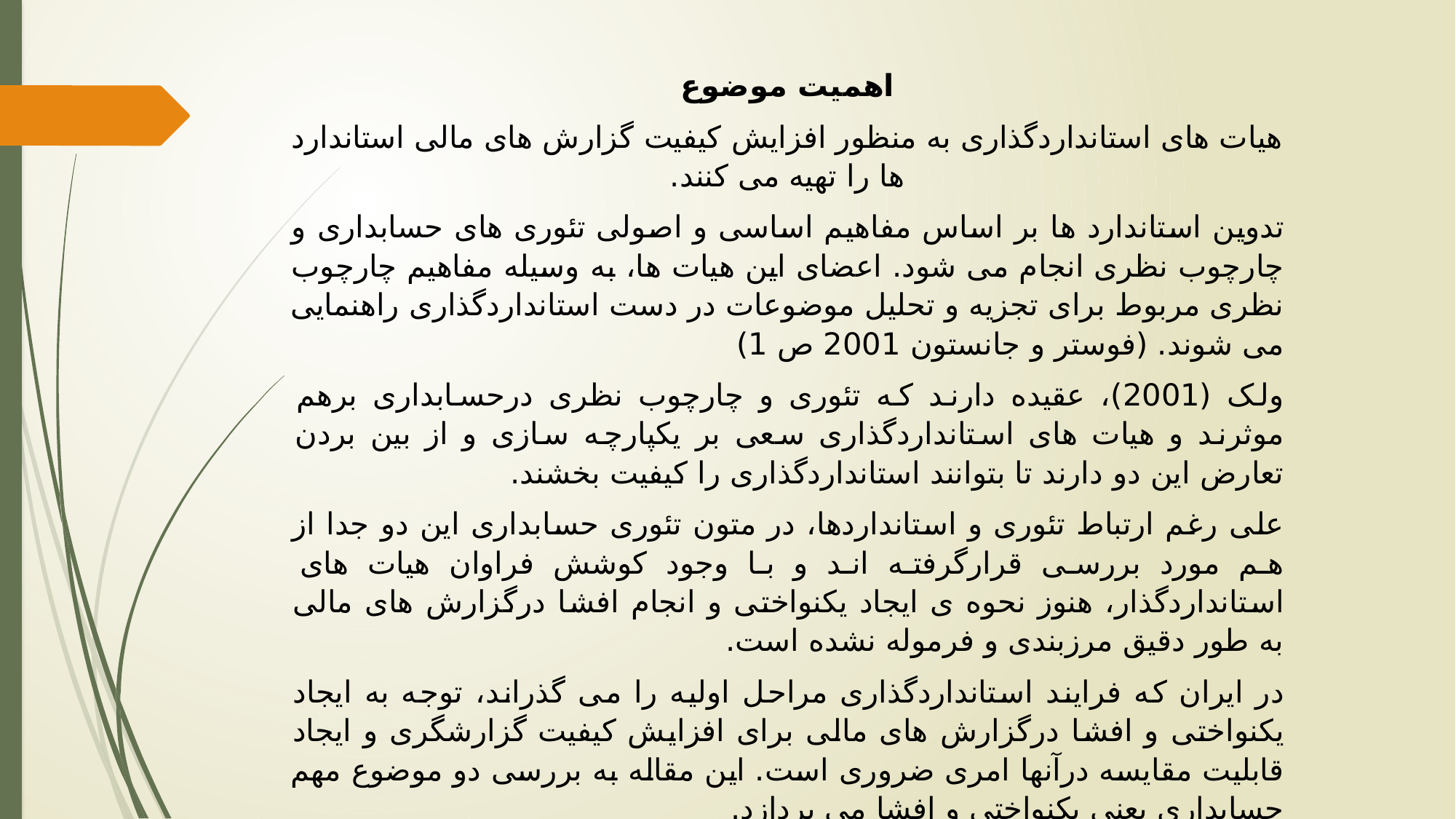

اهمیت موضوع
هیات های استانداردگذاری به منظور افزایش کیفیت گزارش های مالی استاندارد ها را تهیه می کنند.
تدوین استاندارد ها بر اساس مفاهیم اساسی و اصولی تئوری های حسابداری و چارچوب نظری انجام می شود. اعضای این هیات ها، به وسیله مفاهیم چارچوب نظری مربوط برای تجزیه و تحلیل موضوعات در دست استانداردگذاری راهنمایی می شوند. (فوستر و جانستون 2001 ص 1)
ولک (2001)، عقیده دارند که تئوری و چارچوب نظری درحسابداری برهم موثرند و هیات های استانداردگذاری سعی بر یکپارچه سازی و از بین بردن تعارض این دو دارند تا بتوانند استانداردگذاری را کیفیت بخشند.
علی رغم ارتباط تئوری و استانداردها، در متون تئوری حسابداری این دو جدا از هم مورد بررسی قرارگرفته اند و با وجود کوشش فراوان هیات های استانداردگذار، هنوز نحوه ی ایجاد یکنواختی و انجام افشا درگزارش های مالی به طور دقیق مرزبندی و فرموله نشده است.
در ایران که فرایند استانداردگذاری مراحل اولیه را می گذراند، توجه به ایجاد یکنواختی و افشا درگزارش های مالی برای افزایش کیفیت گزارشگری و ایجاد قابلیت مقایسه درآنها امری ضروری است. این مقاله به بررسی دو موضوع مهم حسابداری یعنی یکنواختی و افشا می پردازد.